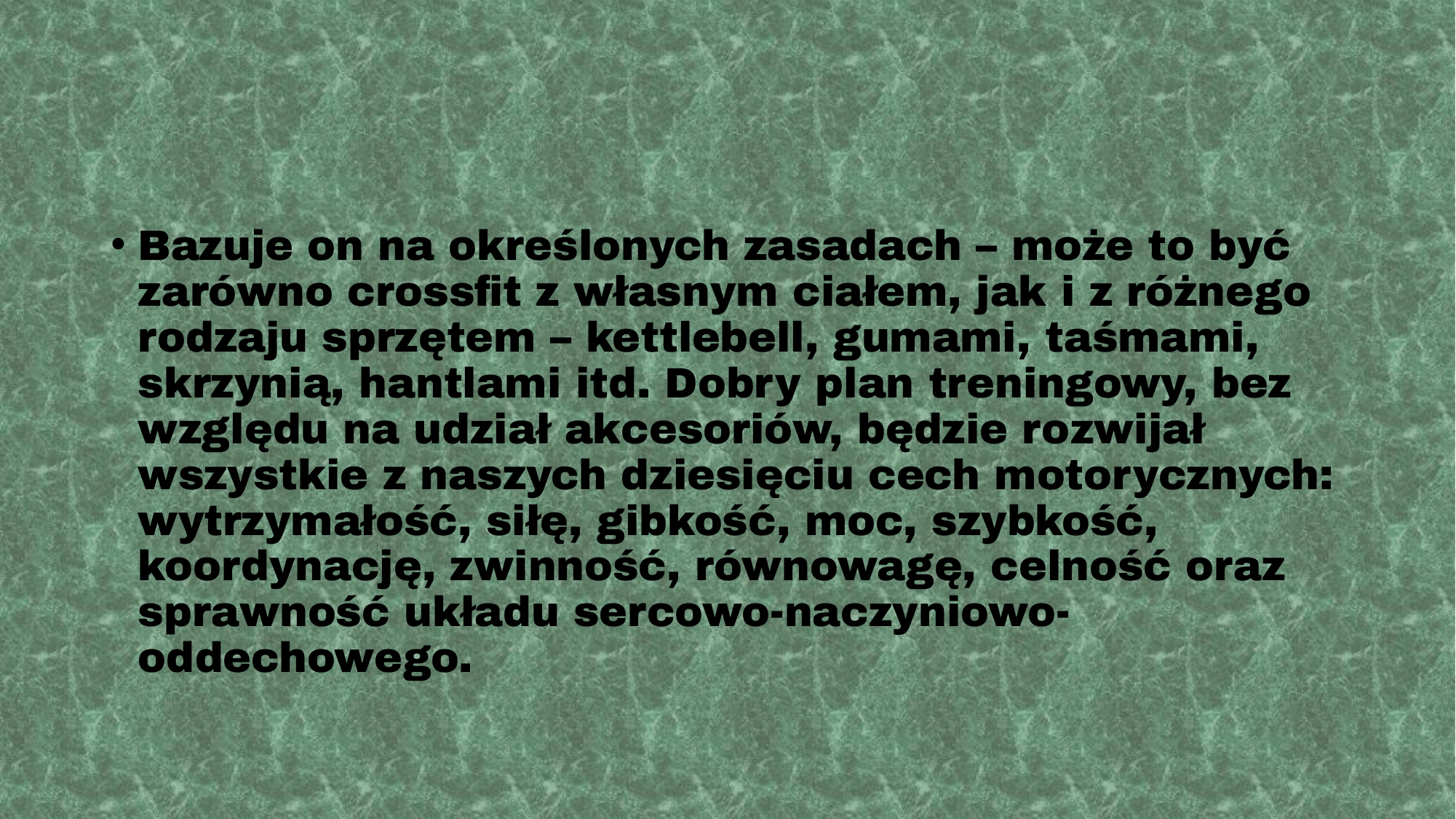

Bazuje on na określonych zasadach – może to być zarówno crossfit z własnym ciałem, jak i z różnego rodzaju sprzętem – kettlebell, gumami, taśmami, skrzynią, hantlami itd. Dobry plan treningowy, bez względu na udział akcesoriów, będzie rozwijał wszystkie z naszych dziesięciu cech motorycznych: wytrzymałość, siłę, gibkość, moc, szybkość, koordynację, zwinność, równowagę, celność oraz sprawność układu sercowo-naczyniowo-oddechowego.